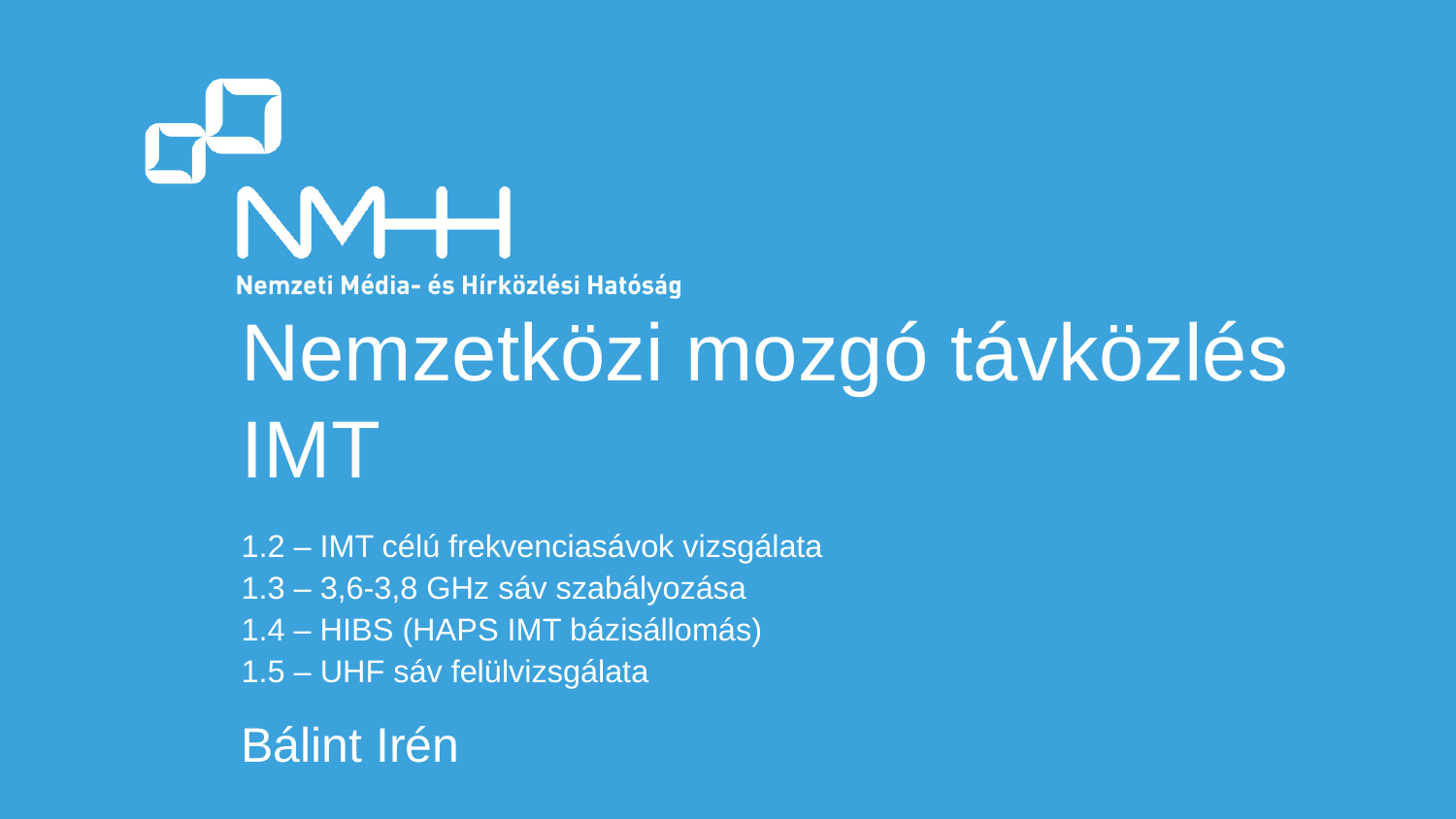

# Nemzetközi mozgó távközlés IMT
1.2 – IMT célú frekvenciasávok vizsgálata
1.3 – 3,6-3,8 GHz sáv szabályozása
1.4 – HIBS (HAPS IMT bázisállomás)
1.5 – UHF sáv felülvizsgálata

Bálint Irén